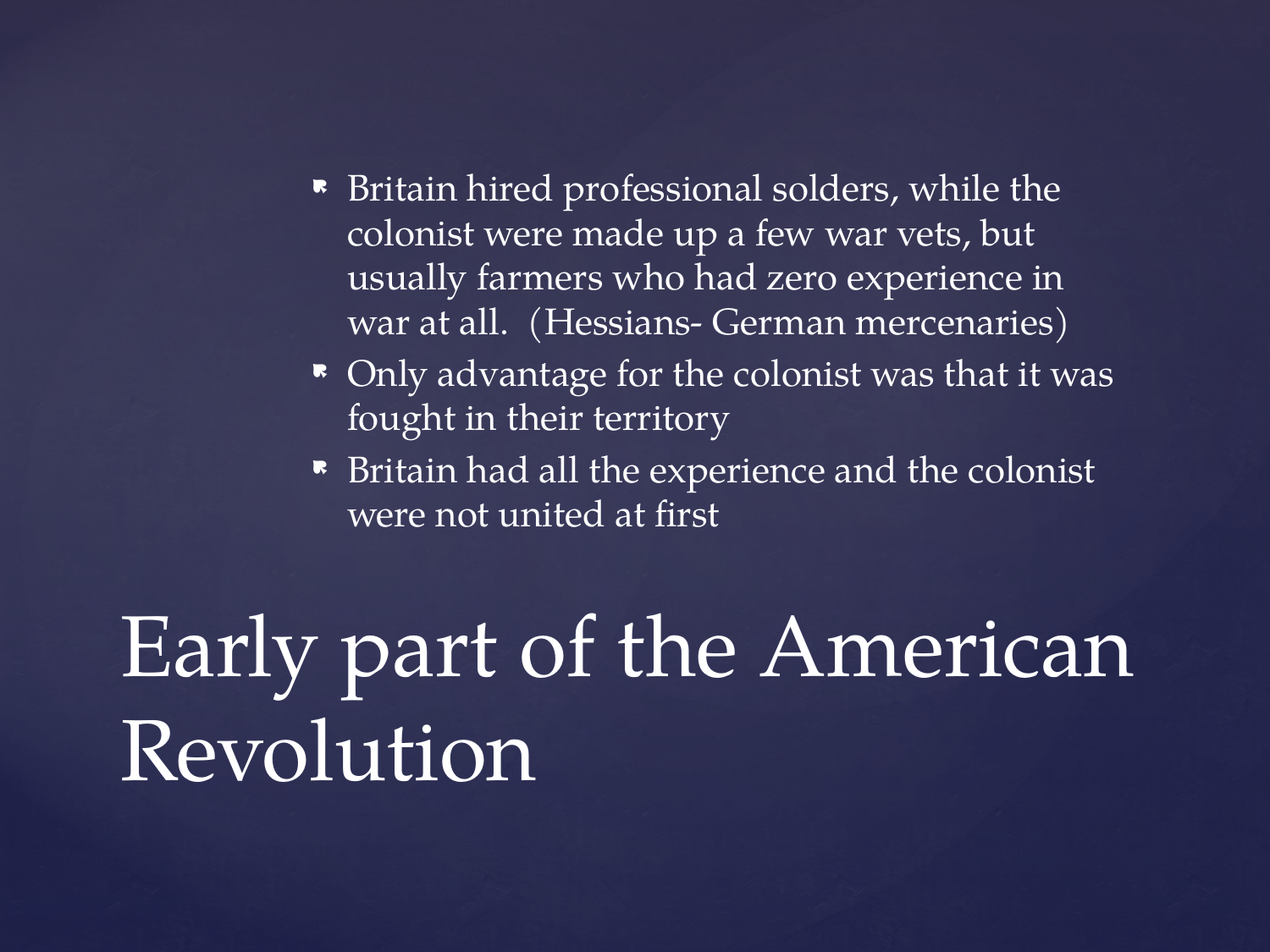

Britain hired professional solders, while the colonist were made up a few war vets, but usually farmers who had zero experience in war at all.  (Hessians- German mercenaries)
Only advantage for the colonist was that it was fought in their territory
Britain had all the experience and the colonist were not united at first
# Early part of the American Revolution